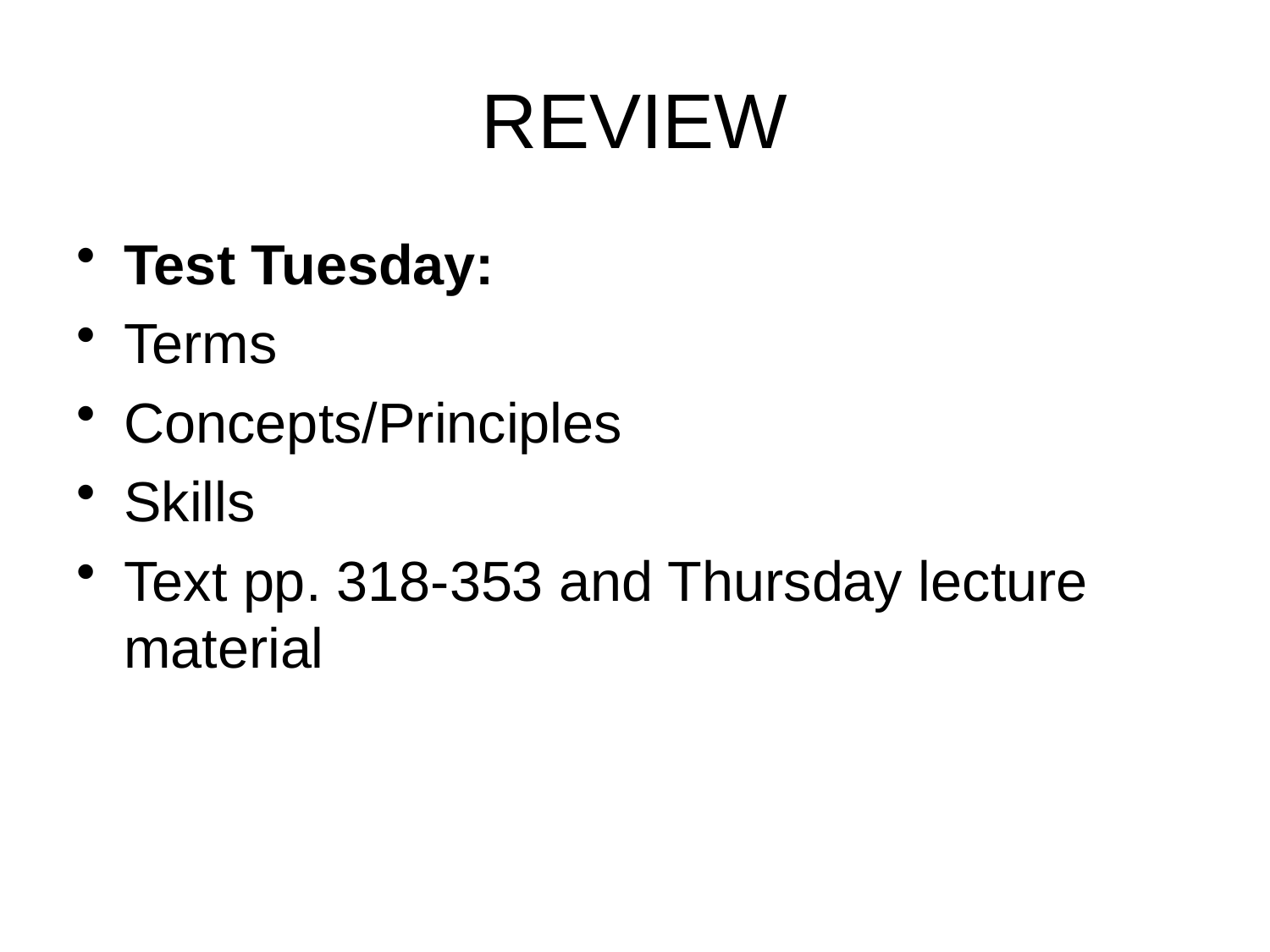

# REVIEW
Test Tuesday:
Terms
Concepts/Principles
Skills
Text pp. 318-353 and Thursday lecture material